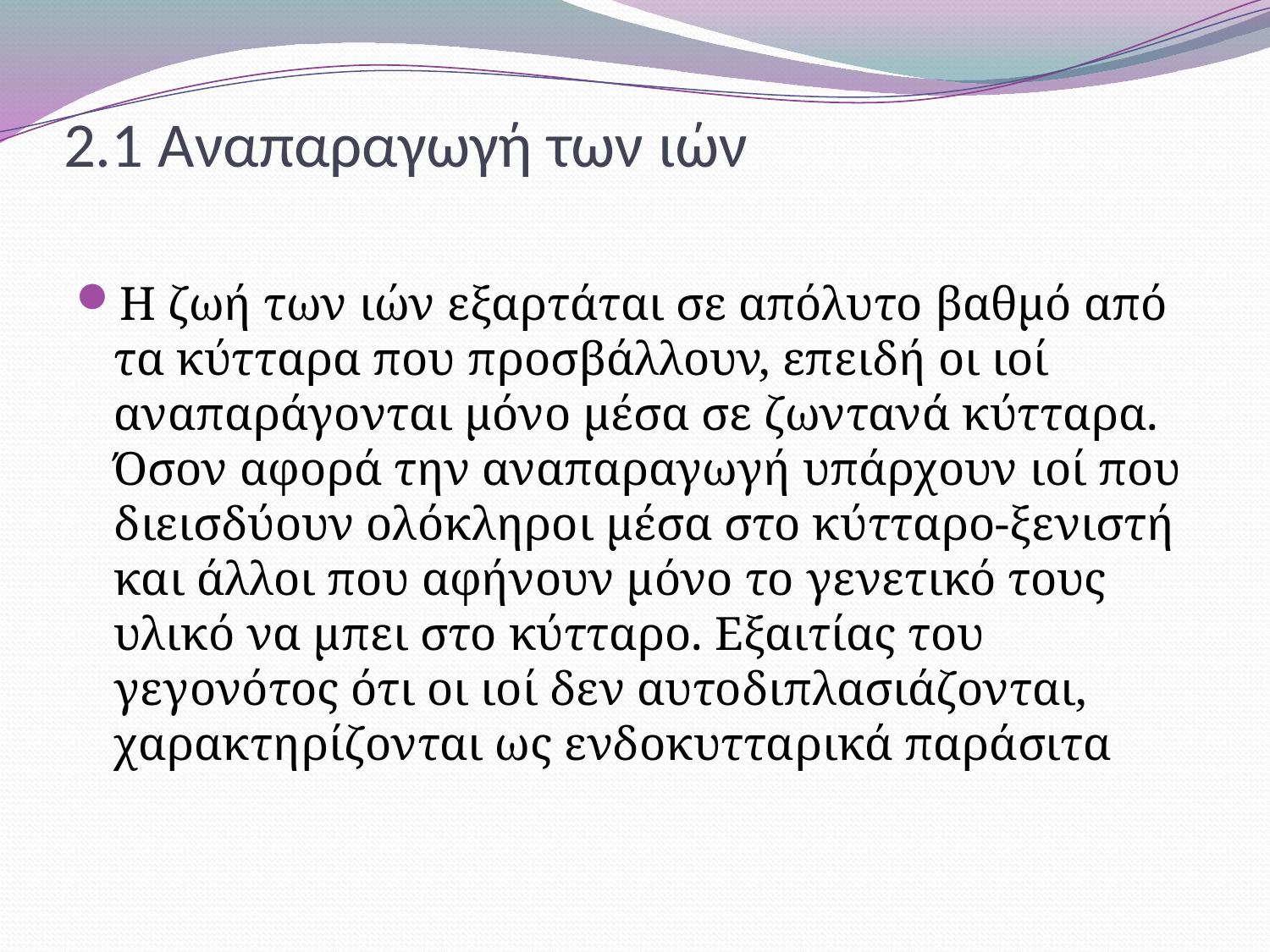

# 2.1 Αναπαραγωγή των ιών
Η ζωή των ιών εξαρτάται σε απόλυτο βαθμό από τα κύτταρα που προσβάλλουν, επειδή οι ιοί αναπαράγονται μόνο μέσα σε ζωντανά κύτταρα. Όσον αφορά την αναπαραγωγή υπάρχουν ιοί που διεισδύουν ολόκληροι μέσα στο κύτταρο-ξενιστή και άλλοι που αφήνουν μόνο το γενετικό τους υλικό να μπει στο κύτταρο. Εξαιτίας του γεγονότος ότι οι ιοί δεν αυτοδιπλασιάζονται, χαρακτηρίζονται ως ενδοκυτταρικά παράσιτα